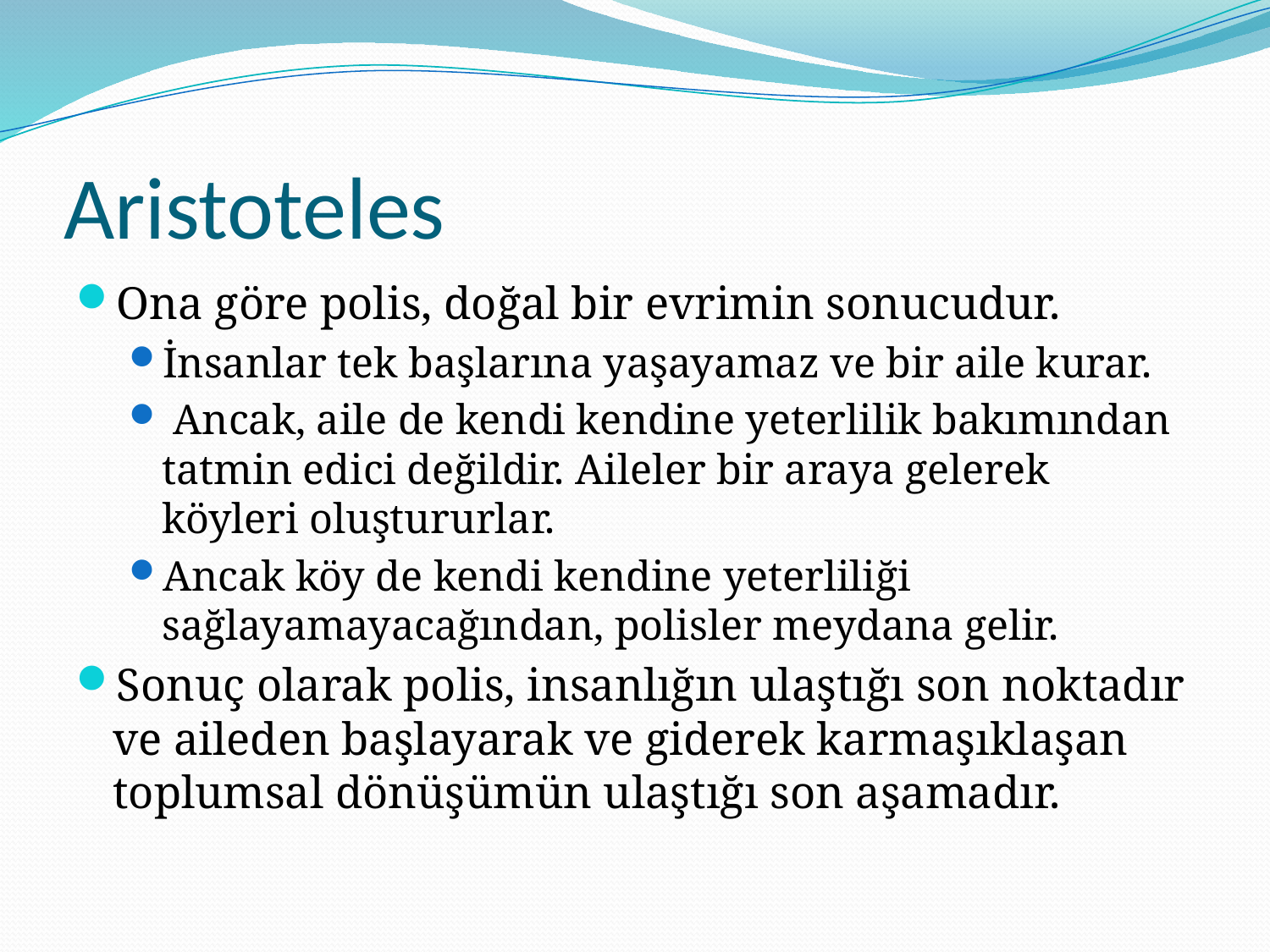

# Aristoteles
Ona göre polis, doğal bir evrimin sonucudur.
İnsanlar tek başlarına yaşayamaz ve bir aile kurar.
 Ancak, aile de kendi kendine yeterlilik bakımından tatmin edici değildir. Aileler bir araya gelerek köyleri oluştururlar.
Ancak köy de kendi kendine yeterliliği sağlayamayacağından, polisler meydana gelir.
Sonuç olarak polis, insanlığın ulaştığı son noktadır ve aileden başlayarak ve giderek karmaşıklaşan toplumsal dönüşümün ulaştığı son aşamadır.